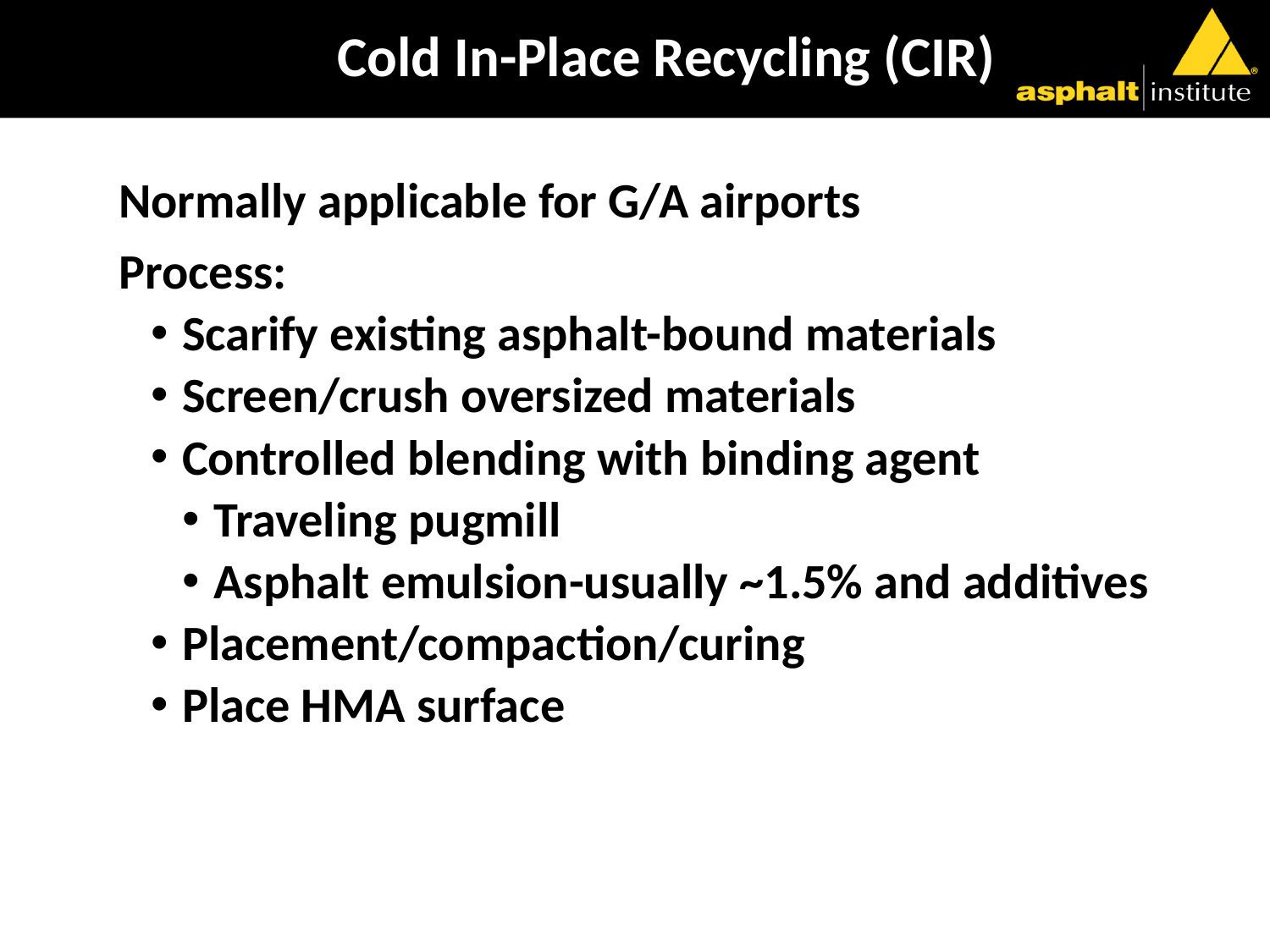

# Cold In-Place Recycling (CIR)
Normally applicable for G/A airports
Process:
Scarify existing asphalt-bound materials
Screen/crush oversized materials
Controlled blending with binding agent
Traveling pugmill
Asphalt emulsion-usually ~1.5% and additives
Placement/compaction/curing
Place HMA surface